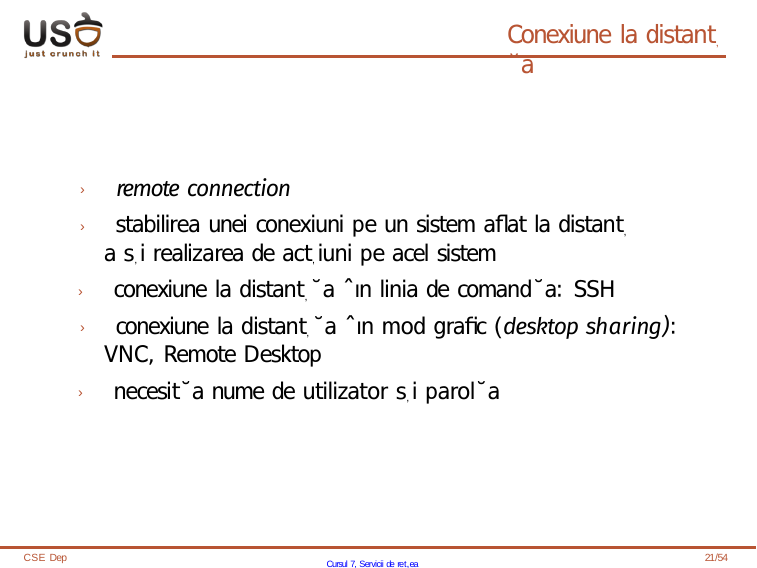

# Conexiune la distant, ˘a

›  remote connection
›  stabilirea unei conexiuni pe un sistem aflat la distant, a s, i realizarea de act, iuni pe acel sistem
›  conexiune la distant, ˘a ˆın linia de comand˘a: SSH
›  conexiune la distant, ˘a ˆın mod grafic (desktop sharing): VNC, Remote Desktop
›  necesit˘a nume de utilizator s, i parol˘a

CSE Dep
Cursul 7, Servicii de ret,ea
21/54